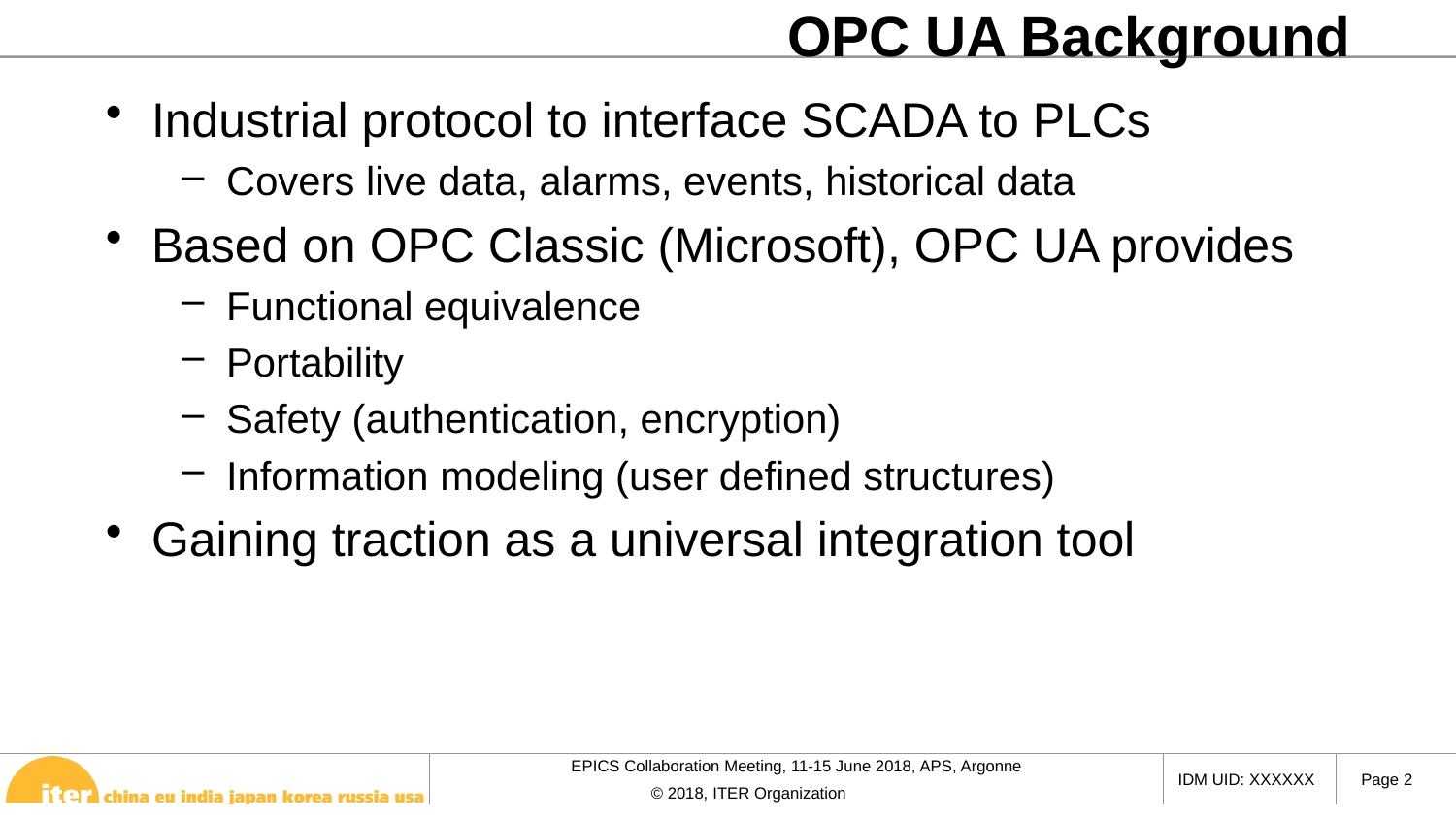

# OPC UA Background
Industrial protocol to interface SCADA to PLCs
Covers live data, alarms, events, historical data
Based on OPC Classic (Microsoft), OPC UA provides
Functional equivalence
Portability
Safety (authentication, encryption)
Information modeling (user defined structures)
Gaining traction as a universal integration tool